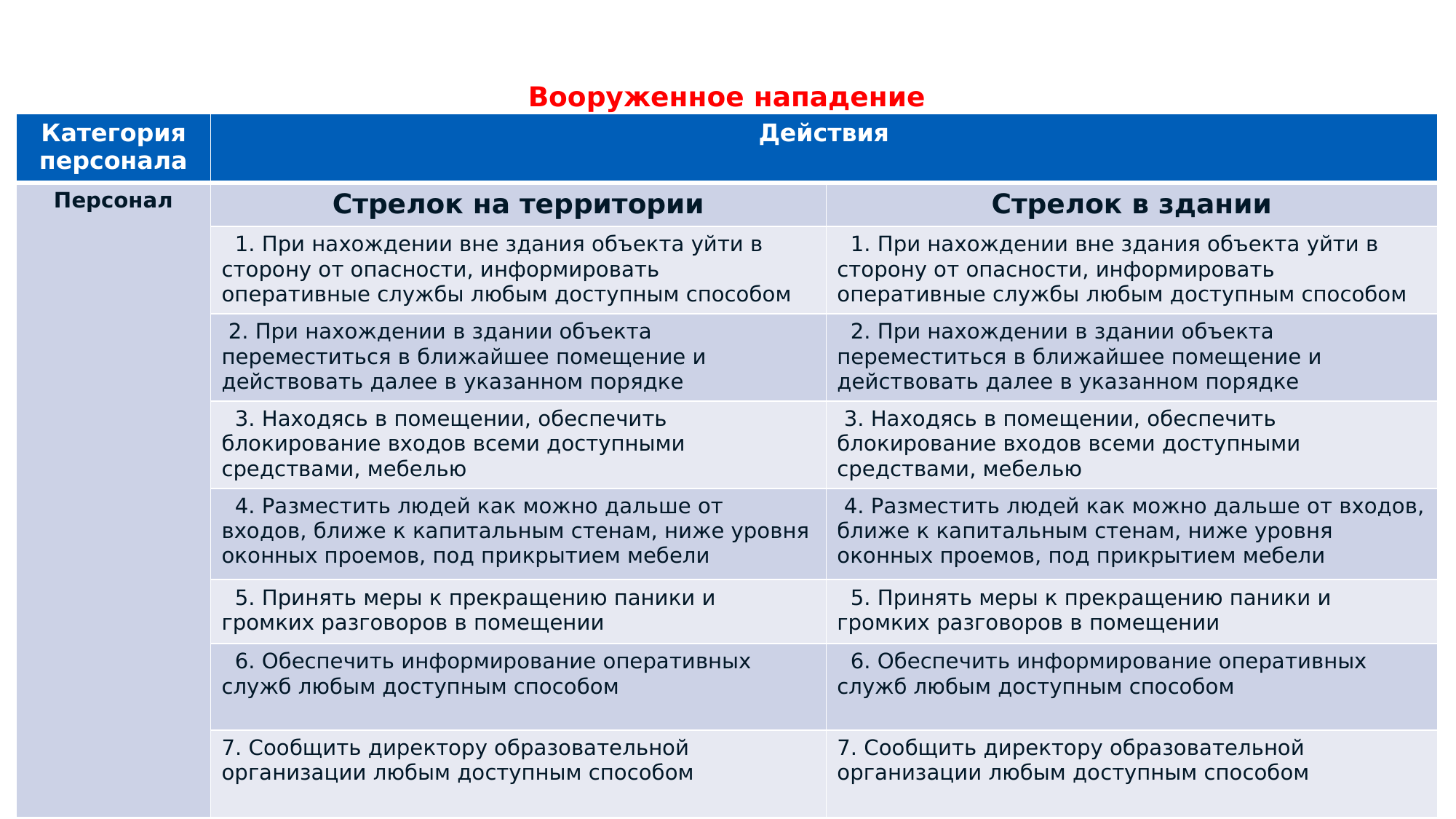

Департамент образования и науки города Севастополя

АЛГОРИТМ ДЕЙСТВИЙ
#
Вооруженное нападение
| Категория персонала | Действия |  |
| --- | --- | --- |
| Персонал | Стрелок на территории | Стрелок в здании |
|  | 1. При нахождении вне здания объекта уйти в сторону от опасности, информировать оперативные службы любым доступным способом | 1. При нахождении вне здания объекта уйти в сторону от опасности, информировать оперативные службы любым доступным способом |
|  | 2. При нахождении в здании объекта переместиться в ближайшее помещение и действовать далее в указанном порядке | 2. При нахождении в здании объекта переместиться в ближайшее помещение и действовать далее в указанном порядке |
|  | 3. Находясь в помещении, обеспечить блокирование входов всеми доступными средствами, мебелью | 3. Находясь в помещении, обеспечить блокирование входов всеми доступными средствами, мебелью |
|  | 4. Разместить людей как можно дальше от входов, ближе к капитальным стенам, ниже уровня оконных проемов, под прикрытием мебели | 4. Разместить людей как можно дальше от входов, ближе к капитальным стенам, ниже уровня оконных проемов, под прикрытием мебели |
|  | 5. Принять меры к прекращению паники и громких разговоров в помещении | 5. Принять меры к прекращению паники и громких разговоров в помещении |
|  | 6. Обеспечить информирование оперативных служб любым доступным способом | 6. Обеспечить информирование оперативных служб любым доступным способом |
|  | 7. Сообщить директору образовательной организации любым доступным способом | 7. Сообщить директору образовательной организации любым доступным способом |